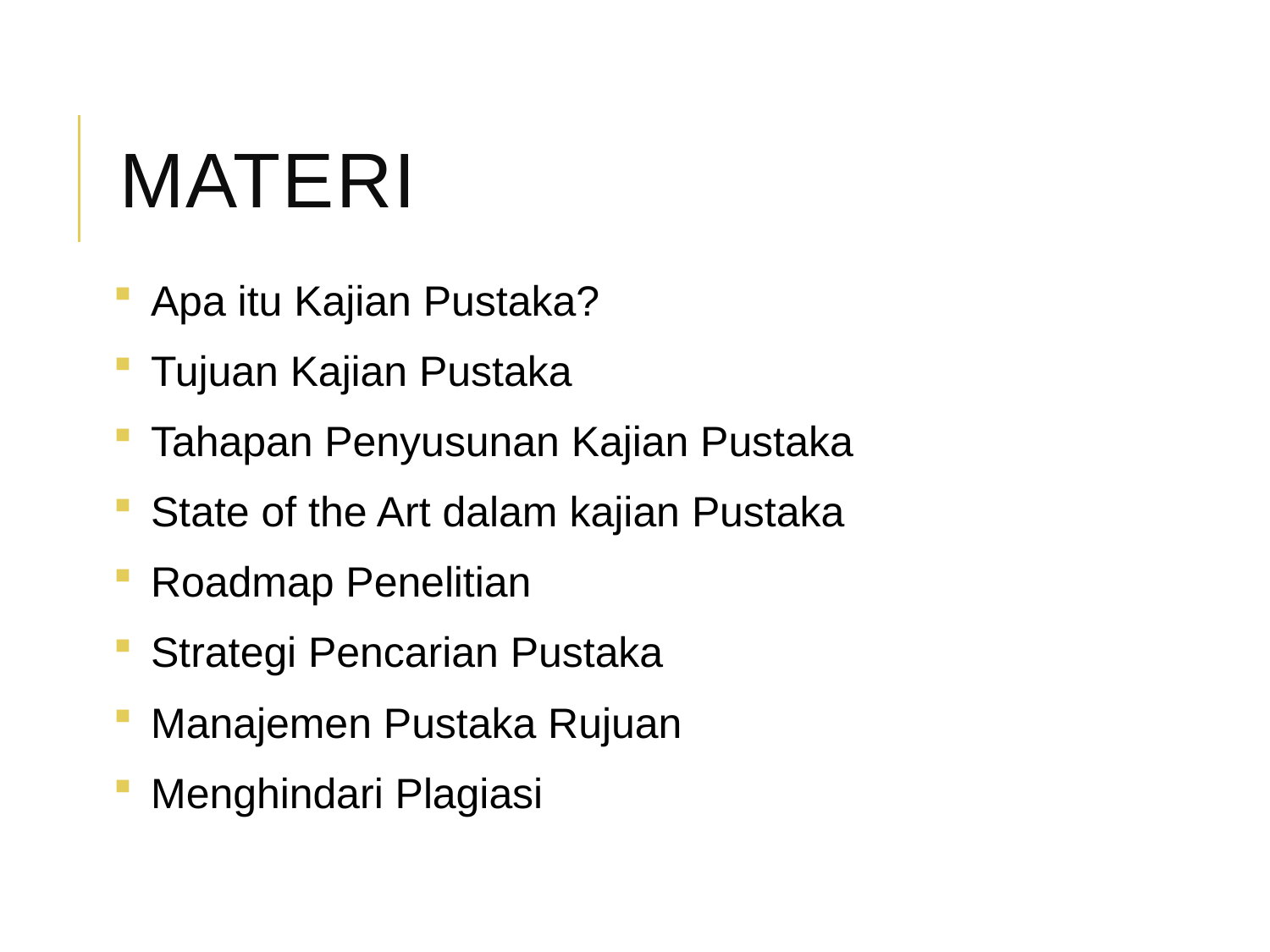

# Materi
Apa itu Kajian Pustaka?
Tujuan Kajian Pustaka
Tahapan Penyusunan Kajian Pustaka
State of the Art dalam kajian Pustaka
Roadmap Penelitian
Strategi Pencarian Pustaka
Manajemen Pustaka Rujuan
Menghindari Plagiasi